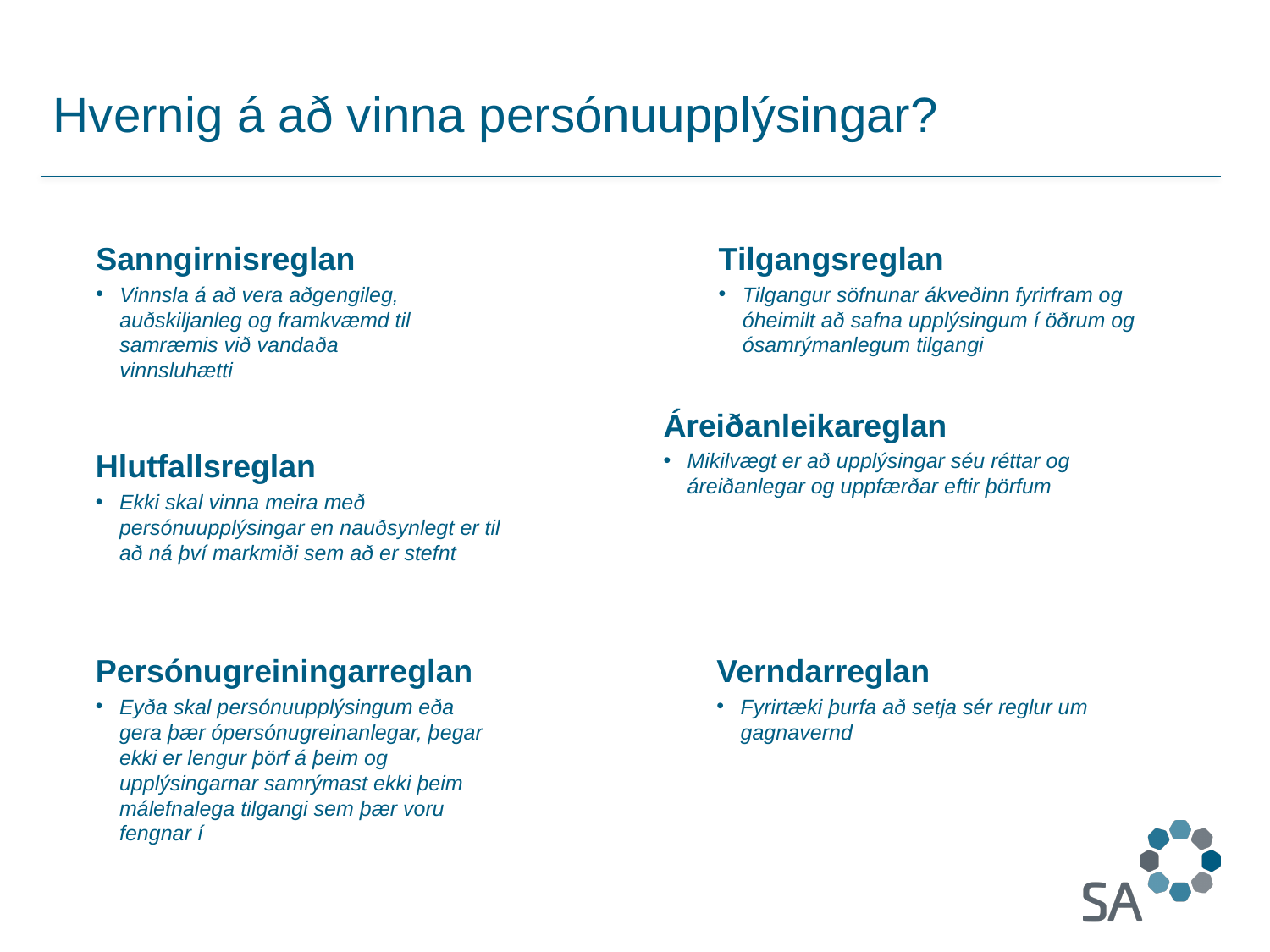

# Hvernig á að vinna persónuupplýsingar?
Sanngirnisreglan
Vinnsla á að vera aðgengileg,  auðskiljanleg og framkvæmd til samræmis við vandaða vinnsluhætti
Tilgangsreglan
Tilgangur söfnunar ákveðinn fyrirfram og óheimilt að safna upplýsingum í öðrum og ósamrýmanlegum tilgangi
Áreiðanleikareglan
Mikilvægt er að upplýsingar séu réttar og áreiðanlegar og uppfærðar eftir þörfum
Hlutfallsreglan
Ekki skal vinna meira með persónuupplýsingar en nauðsynlegt er til að ná því markmiði sem að er stefnt
Persónugreiningarreglan
Eyða skal persónuupplýsingum eða gera þær ópersónugreinanlegar, þegar ekki er lengur þörf á þeim og upplýsingarnar samrýmast ekki þeim málefnalega tilgangi sem þær voru fengnar í
Verndarreglan
Fyrirtæki þurfa að setja sér reglur um gagnavernd